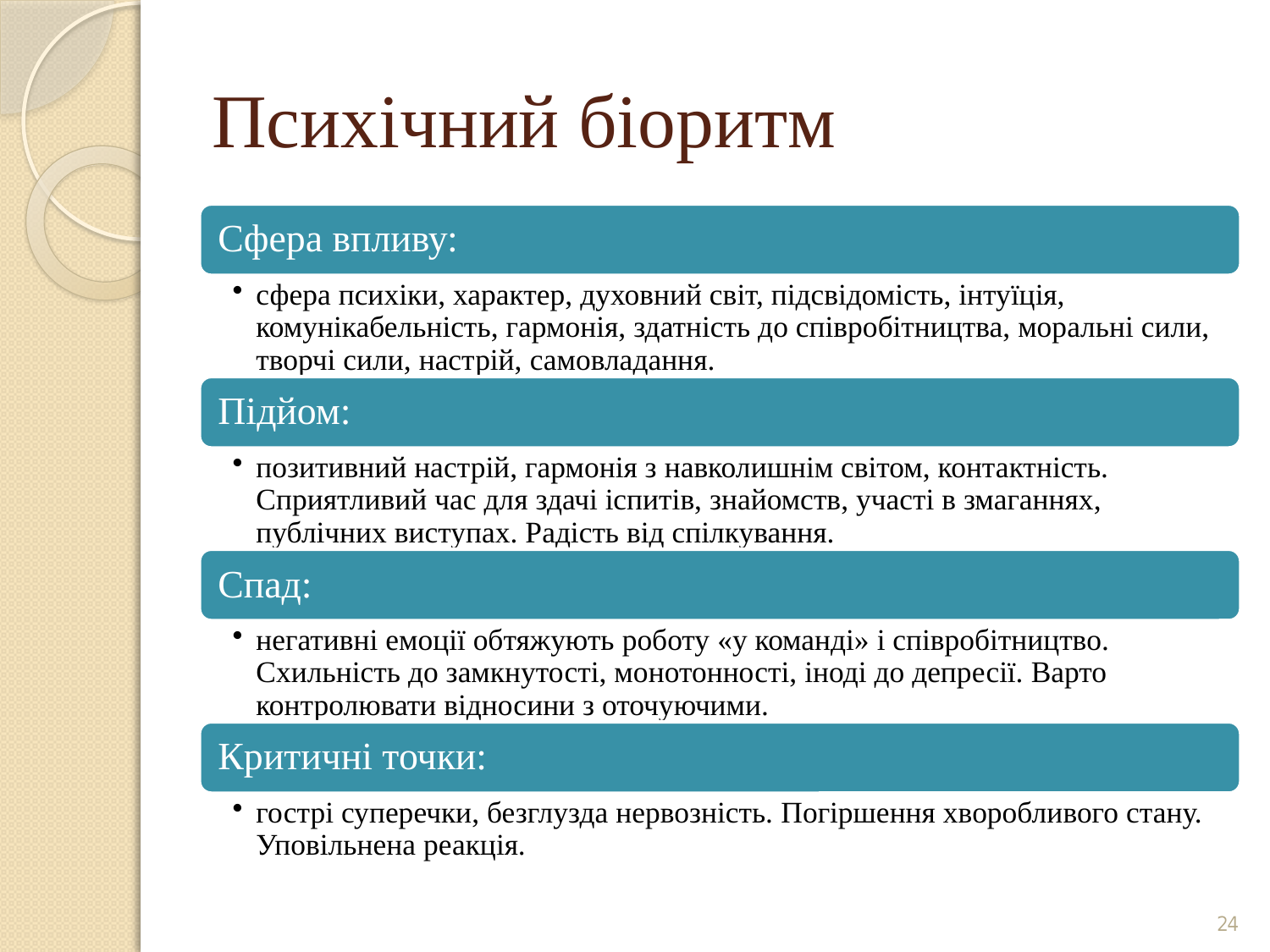

# Психічний біоритм
Сфера впливу:
сфера психіки, характер, духовний світ, підсвідомість, інтуїція, комунікабельність, гармонія, здатність до співробітництва, моральні сили, творчі сили, настрій, самовладання.
Підйом:
позитивний настрій, гармонія з навколишнім світом, контактність. Сприятливий час для здачі іспитів, знайомств, участі в змаганнях, публічних виступах. Радість від спілкування.
Спад:
негативні емоції обтяжують роботу «у команді» і співробітництво. Схильність до замкнутості, монотонності, іноді до депресії. Варто контролювати відносини з оточуючими.
Критичні точки:
гострі суперечки, безглузда нервозність. Погіршення хворобливого стану. Уповільнена реакція.
24